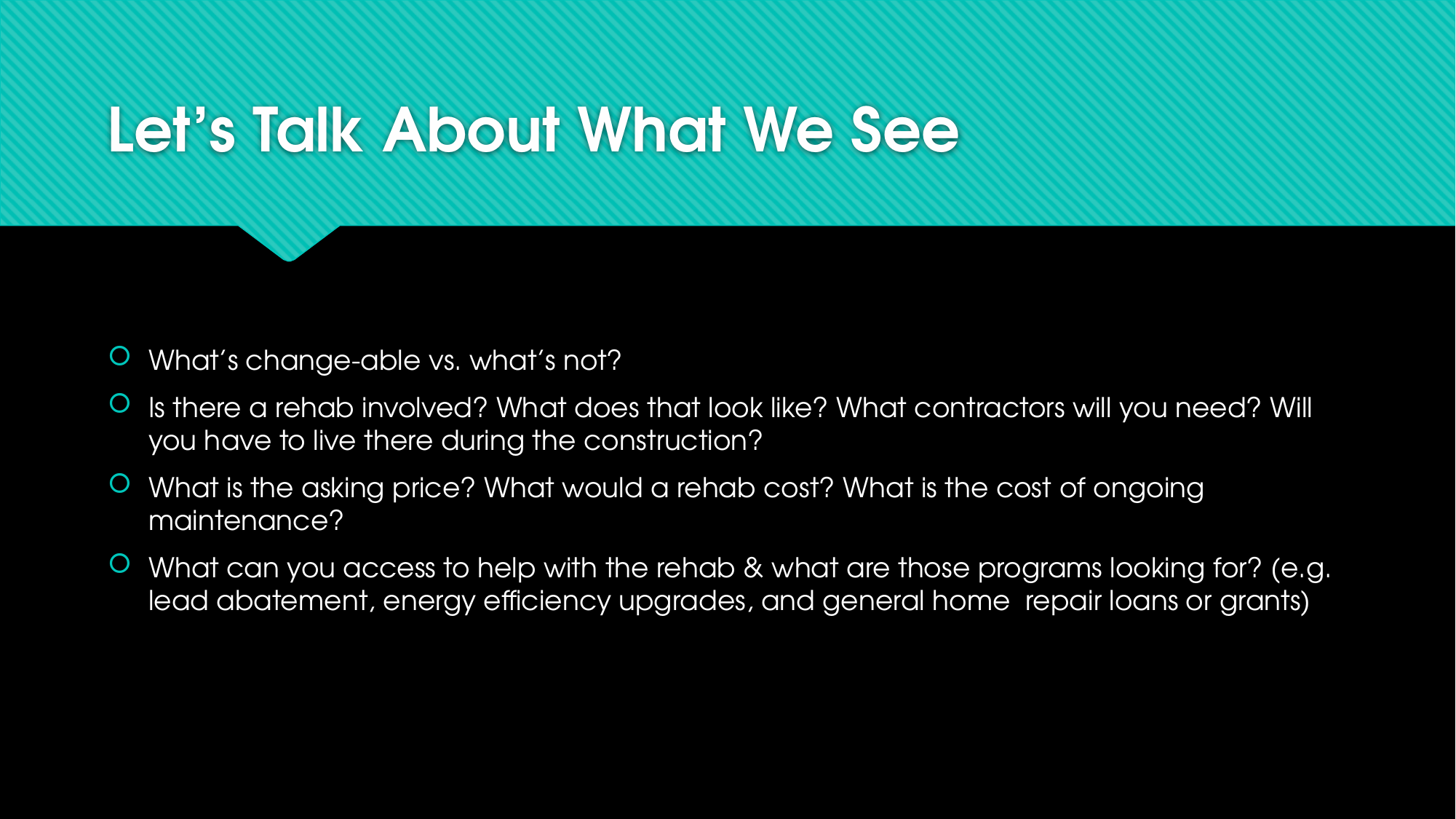

# Let’s Talk About What We See
What’s change-able vs. what’s not?
Is there a rehab involved? What does that look like? What contractors will you need? Will you have to live there during the construction?
What is the asking price? What would a rehab cost? What is the cost of ongoing maintenance?
What can you access to help with the rehab & what are those programs looking for? (e.g. lead abatement, energy efficiency upgrades, and general home  repair loans or grants)